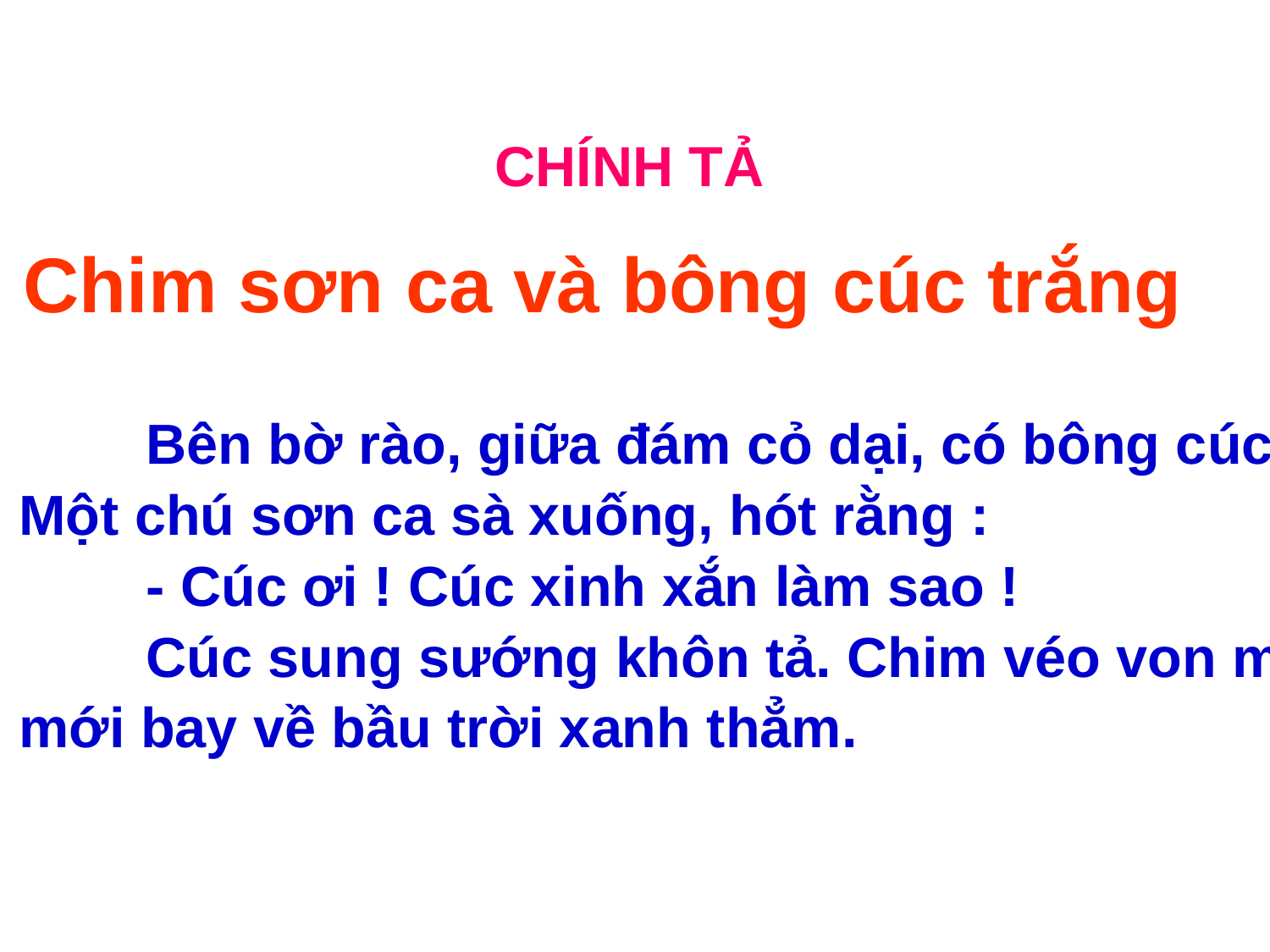

CHÍNH TẢ
Chim sơn ca và bông cúc trắng
	Bên bờ rào, giữa đám cỏ dại, có bông cúc trắng.
Một chú sơn ca sà xuống, hót rằng :
	- Cúc ơi ! Cúc xinh xắn làm sao !
	Cúc sung sướng khôn tả. Chim véo von mãi rồi
mới bay về bầu trời xanh thẳm.